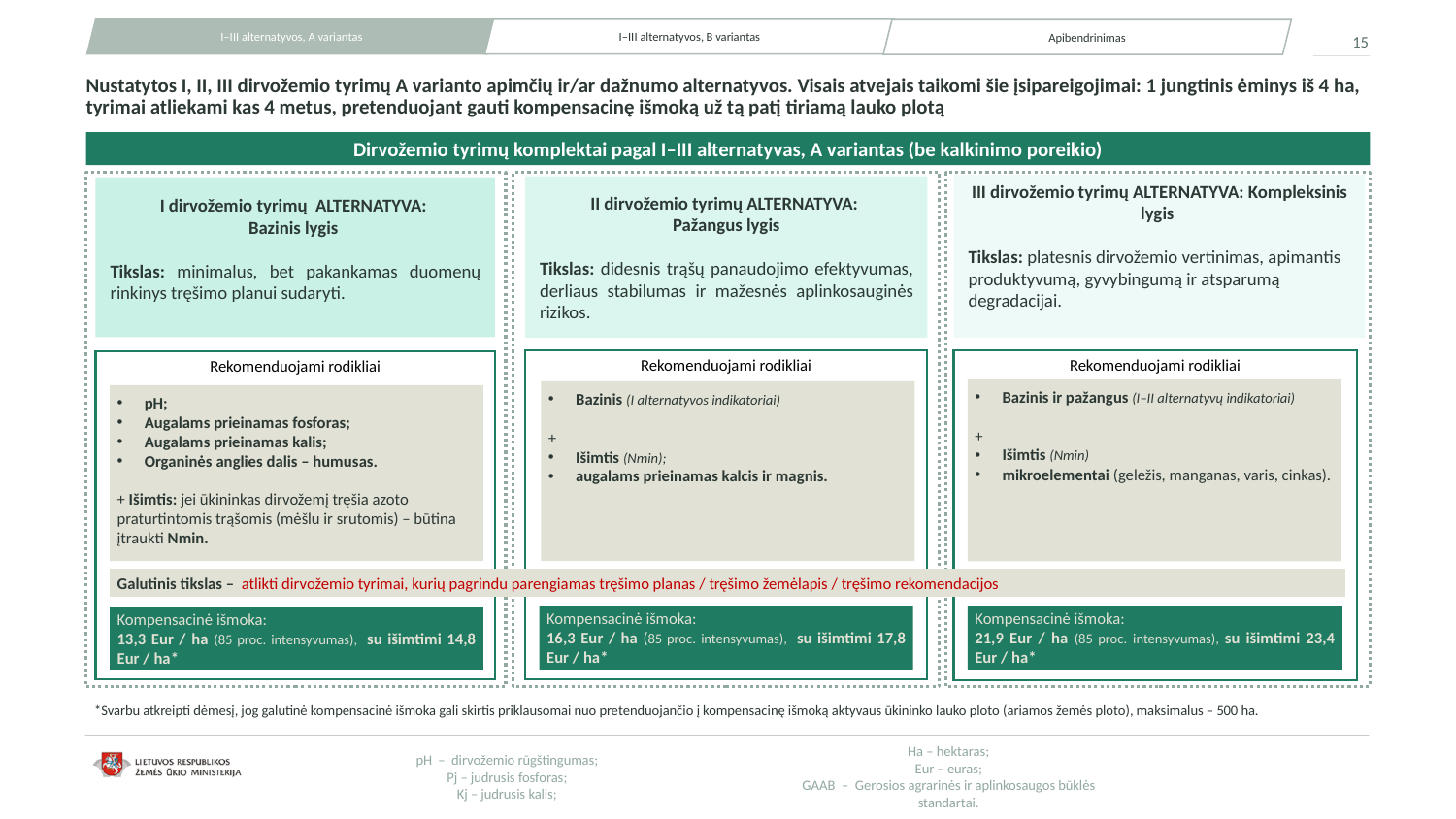

I–III alternatyvos, A variantas
I–III alternatyvos, B variantas
Apibendrinimas
15
# Nustatytos I, II, III dirvožemio tyrimų A varianto apimčių ir/ar dažnumo alternatyvos. Visais atvejais taikomi šie įsipareigojimai: 1 jungtinis ėminys iš 4 ha, tyrimai atliekami kas 4 metus, pretenduojant gauti kompensacinę išmoką už tą patį tiriamą lauko plotą
Dirvožemio tyrimų komplektai pagal I–III alternatyvas, A variantas (be kalkinimo poreikio)

III dirvožemio tyrimų ALTERNATYVA: Kompleksinis lygis

Tikslas: platesnis dirvožemio vertinimas, apimantis produktyvumą, gyvybingumą ir atsparumą degradacijai.

II dirvožemio tyrimų ALTERNATYVA:
Pažangus lygis

Tikslas: didesnis trąšų panaudojimo efektyvumas, derliaus stabilumas ir mažesnės aplinkosauginės rizikos.
I dirvožemio tyrimų  ALTERNATYVA:
Bazinis lygis

Tikslas: minimalus, bet pakankamas duomenų rinkinys tręšimo planui sudaryti.

Rekomenduojami rodikliai
Bazinis (I alternatyvos indikatoriai)

+
Išimtis (Nmin);
augalams prieinamas kalcis ir magnis.
Kompensacinė išmoka:
16,3 Eur / ha (85 proc. intensyvumas),  su išimtimi 17,8 Eur / ha*
Rekomenduojami rodikliai
Bazinis ir pažangus (I–II alternatyvų indikatoriai)

+
Išimtis (Nmin)
mikroelementai (geležis, manganas, varis, cinkas).
Kompensacinė išmoka:
21,9 Eur / ha (85 proc. intensyvumas), su išimtimi 23,4 Eur / ha*
Rekomenduojami rodikliai
pH;
Augalams prieinamas fosforas;
Augalams prieinamas kalis;
Organinės anglies dalis – humusas.

+ Išimtis: jei ūkininkas dirvožemį tręšia azoto
praturtintomis trąšomis (mėšlu ir srutomis) – būtina įtraukti Nmin.
Kompensacinė išmoka:
13,3 Eur / ha (85 proc. intensyvumas),  su išimtimi 14,8 Eur / ha*
Galutinis tikslas –  atlikti dirvožemio tyrimai, kurių pagrindu parengiamas tręšimo planas / tręšimo žemėlapis / tręšimo rekomendacijos
*Svarbu atkreipti dėmesį, jog galutinė kompensacinė išmoka gali skirtis priklausomai nuo pretenduojančio į kompensacinę išmoką aktyvaus ūkininko lauko ploto (ariamos žemės ploto), maksimalus – 500 ha.
pH  –  dirvožemio rūgštingumas;
Pj – judrusis fosforas;
Kj – judrusis kalis;
Ha – hektaras;
Eur – euras;
GAAB  –  Gerosios agrarinės ir aplinkosaugos būklės standartai.